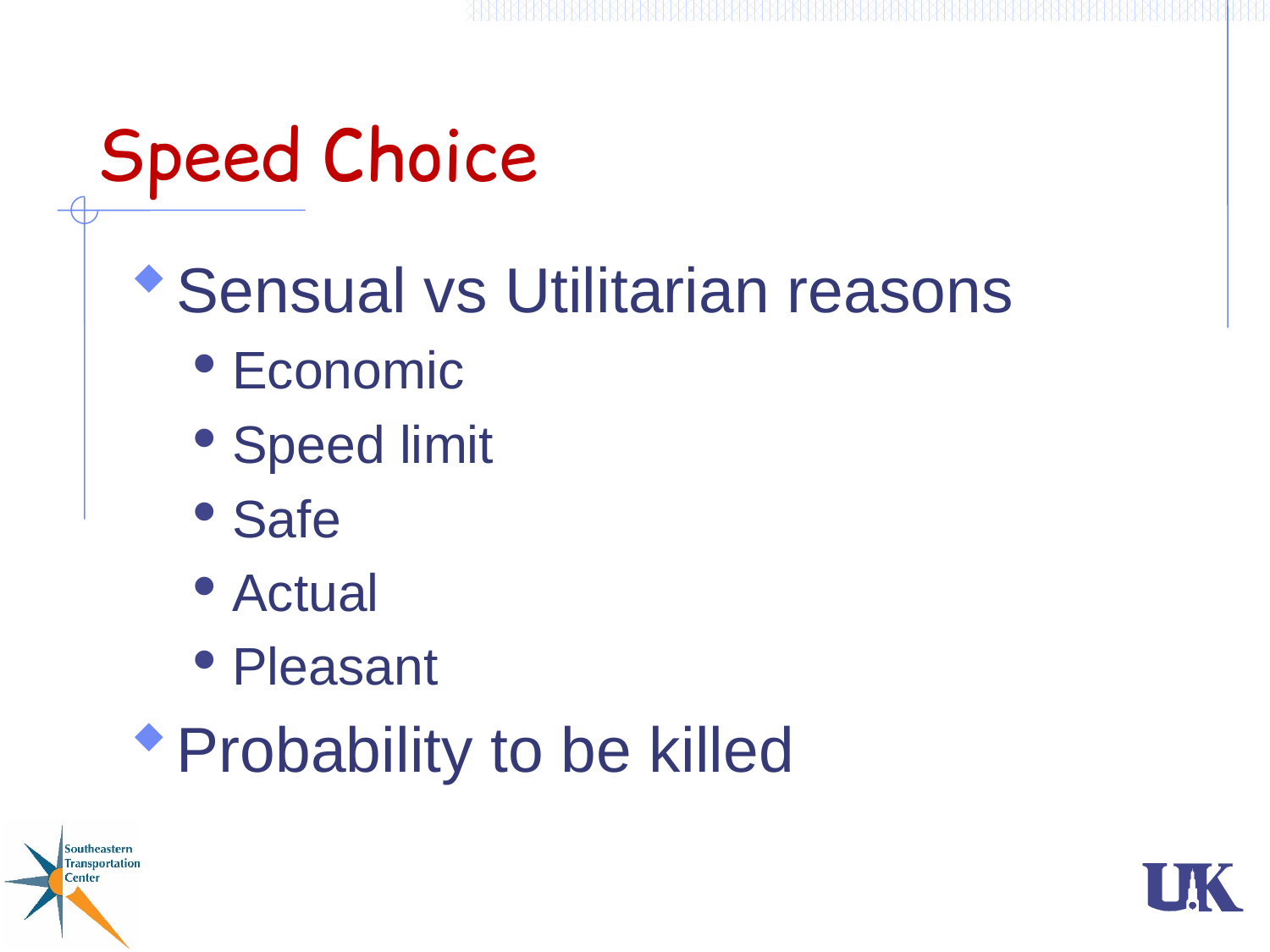

# Speed Choice
Sensual vs Utilitarian reasons
Economic
Speed limit
Safe
Actual
Pleasant
Probability to be killed